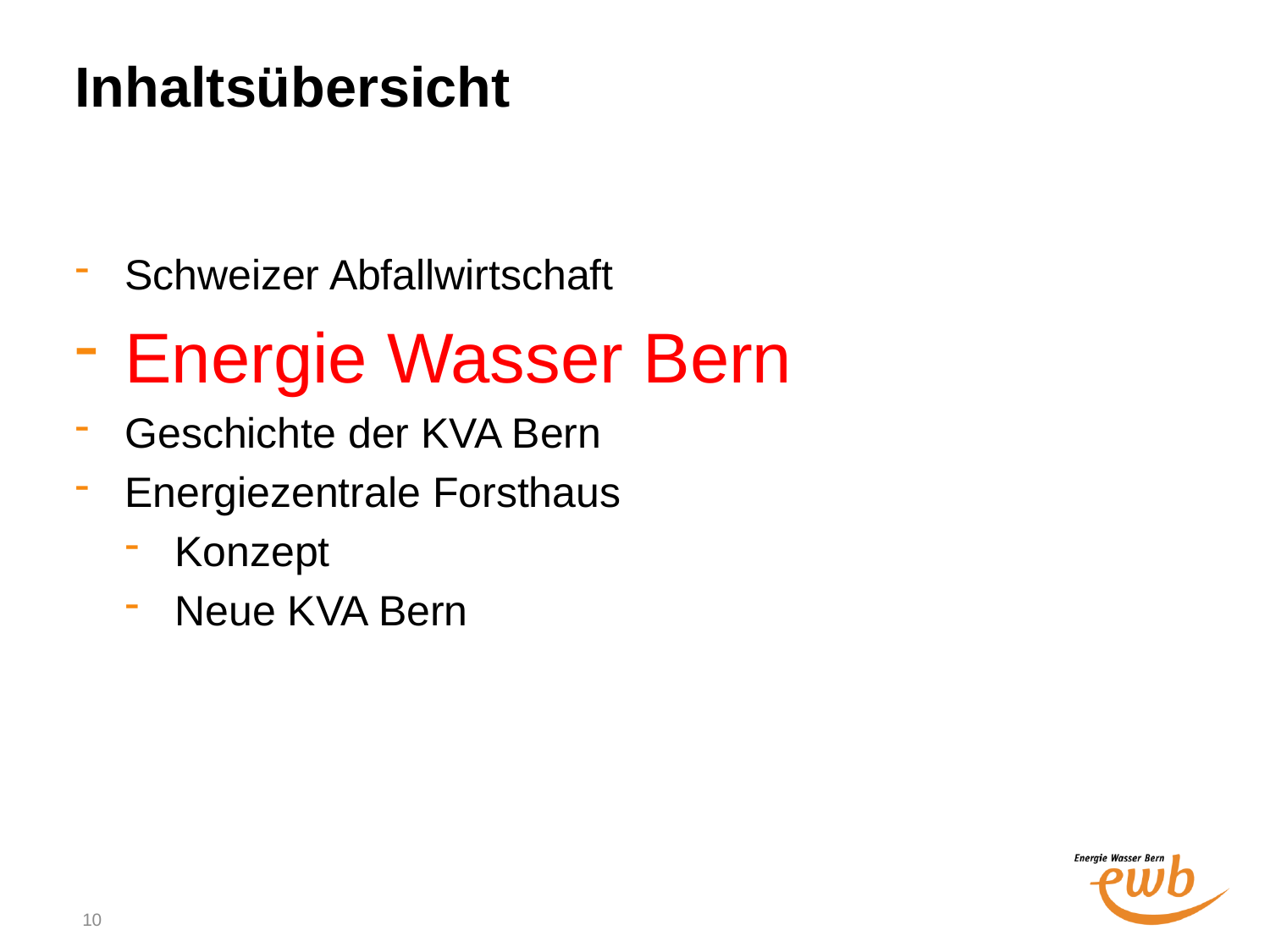

# Inhaltsübersicht
Schweizer Abfallwirtschaft
Energie Wasser Bern
Geschichte der KVA Bern
Energiezentrale Forsthaus
Konzept
Neue KVA Bern
10